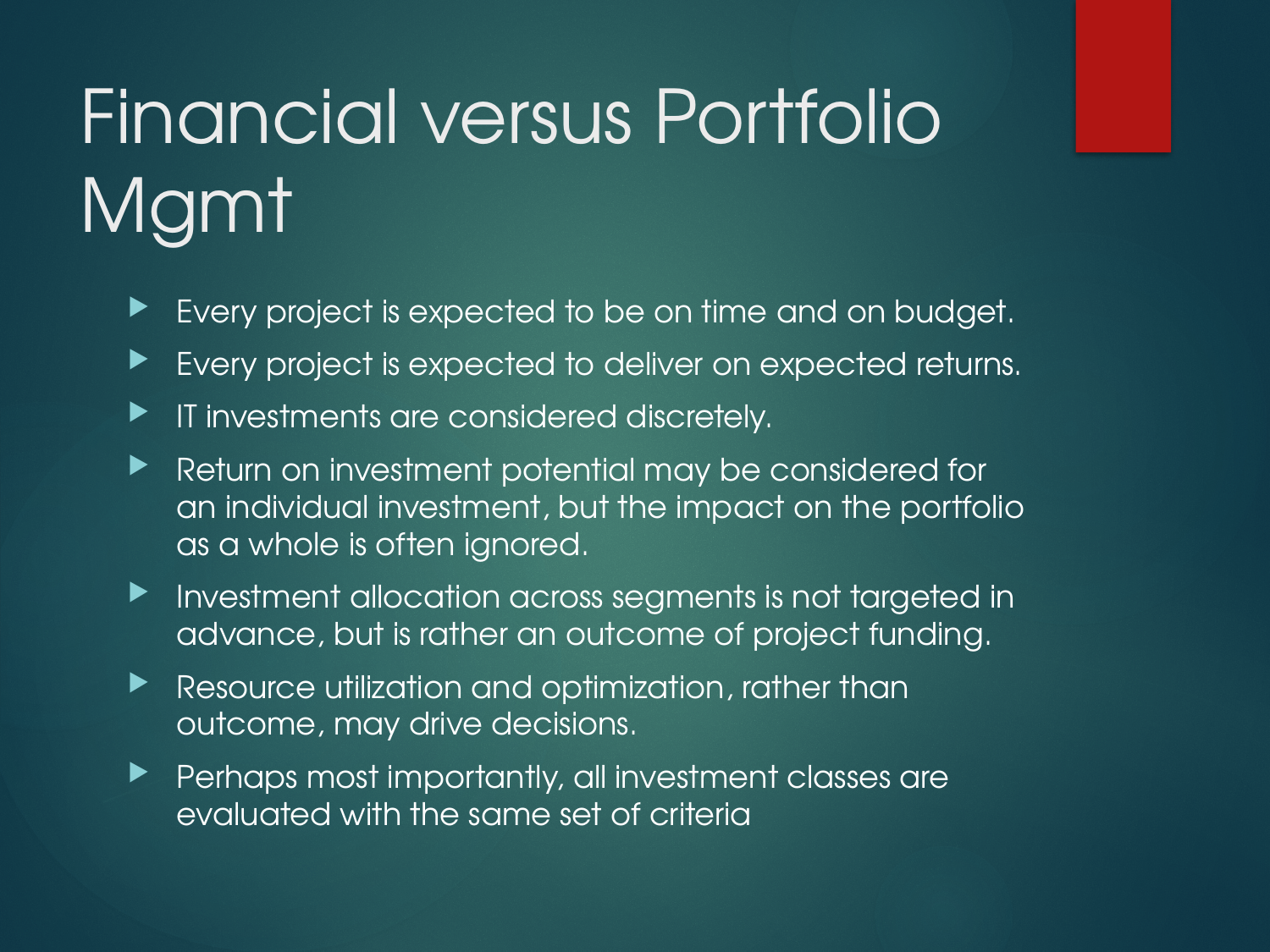

# Financial versus Portfolio Mgmt
Every project is expected to be on time and on budget.
Every project is expected to deliver on expected returns.
IT investments are considered discretely.
Return on investment potential may be considered for an individual investment, but the impact on the portfolio as a whole is often ignored.
Investment allocation across segments is not targeted in advance, but is rather an outcome of project funding.
Resource utilization and optimization, rather than outcome, may drive decisions.
Perhaps most importantly, all investment classes are evaluated with the same set of criteria